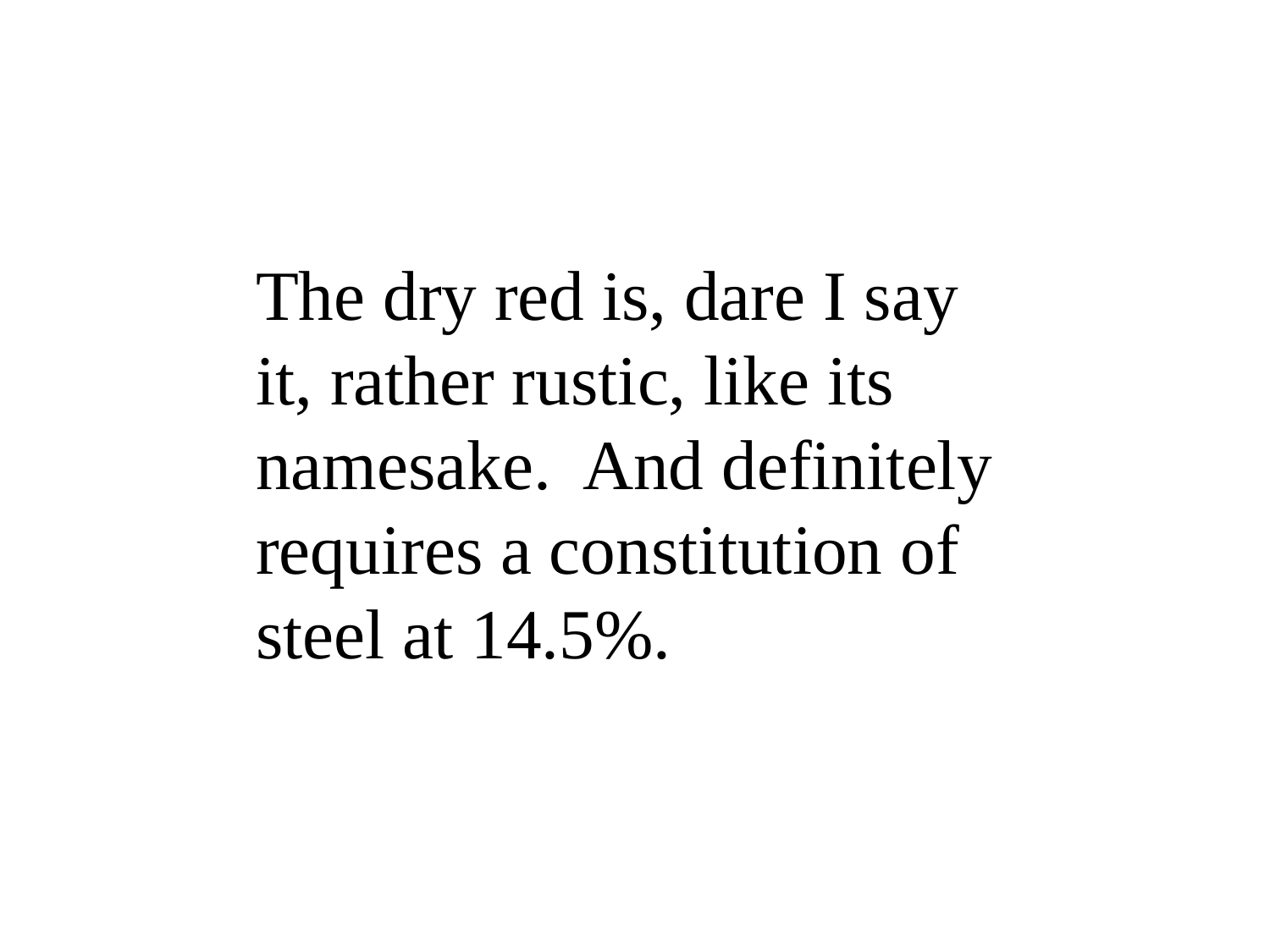

The dry red is, dare I say it, rather rustic, like its namesake.  And definitely requires a constitution of steel at 14.5%.